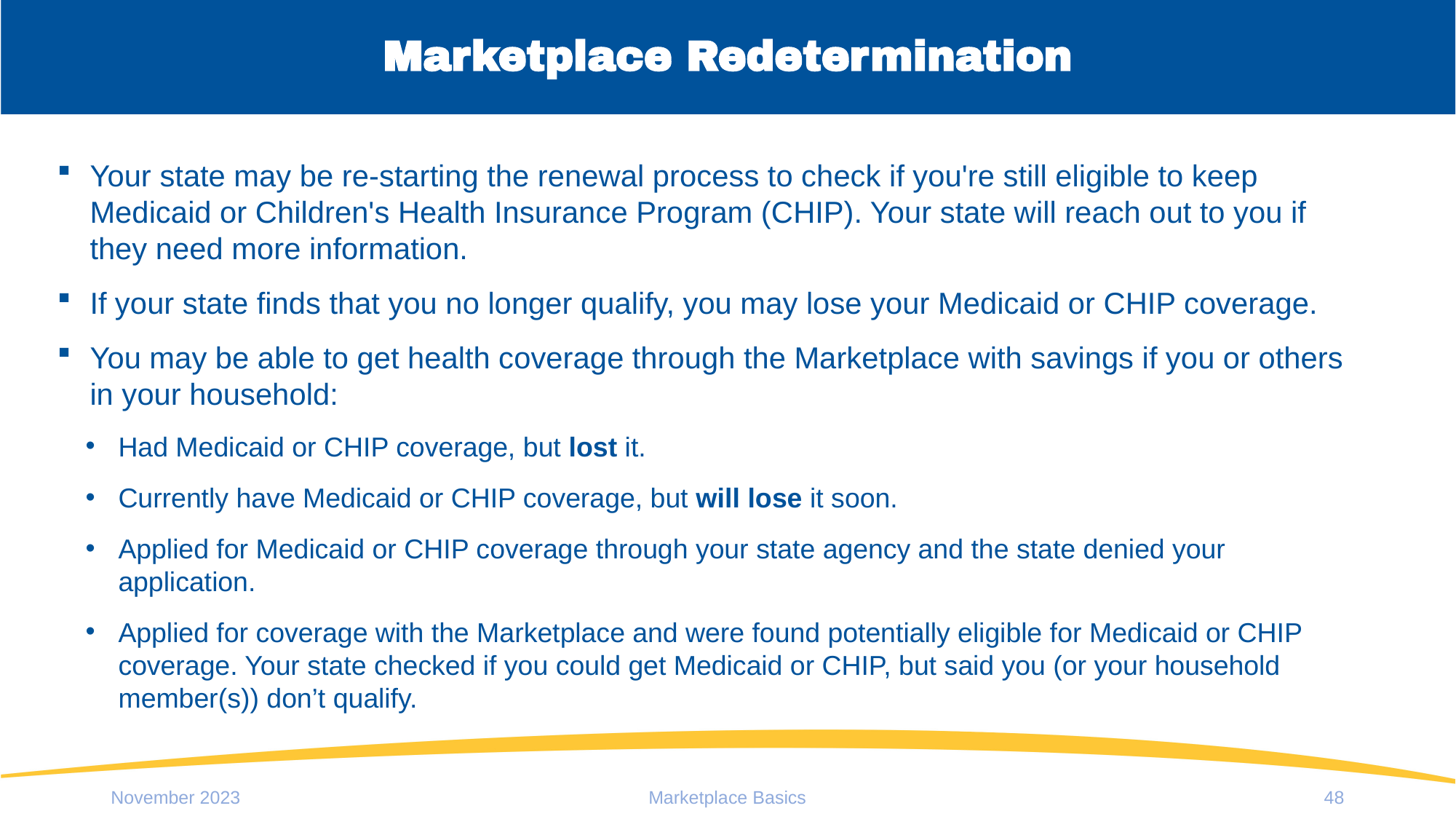

# Marketplace Redetermination
Your state may be re-starting the renewal process to check if you're still eligible to keep Medicaid or Children's Health Insurance Program (CHIP). Your state will reach out to you if they need more information.
If your state finds that you no longer qualify, you may lose your Medicaid or CHIP coverage.
You may be able to get health coverage through the Marketplace with savings if you or others in your household:
Had Medicaid or CHIP coverage, but lost it.
Currently have Medicaid or CHIP coverage, but will lose it soon.
Applied for Medicaid or CHIP coverage through your state agency and the state denied your application.
Applied for coverage with the Marketplace and were found potentially eligible for Medicaid or CHIP coverage. Your state checked if you could get Medicaid or CHIP, but said you (or your household member(s)) don’t qualify.

November 2023
Marketplace Basics
48